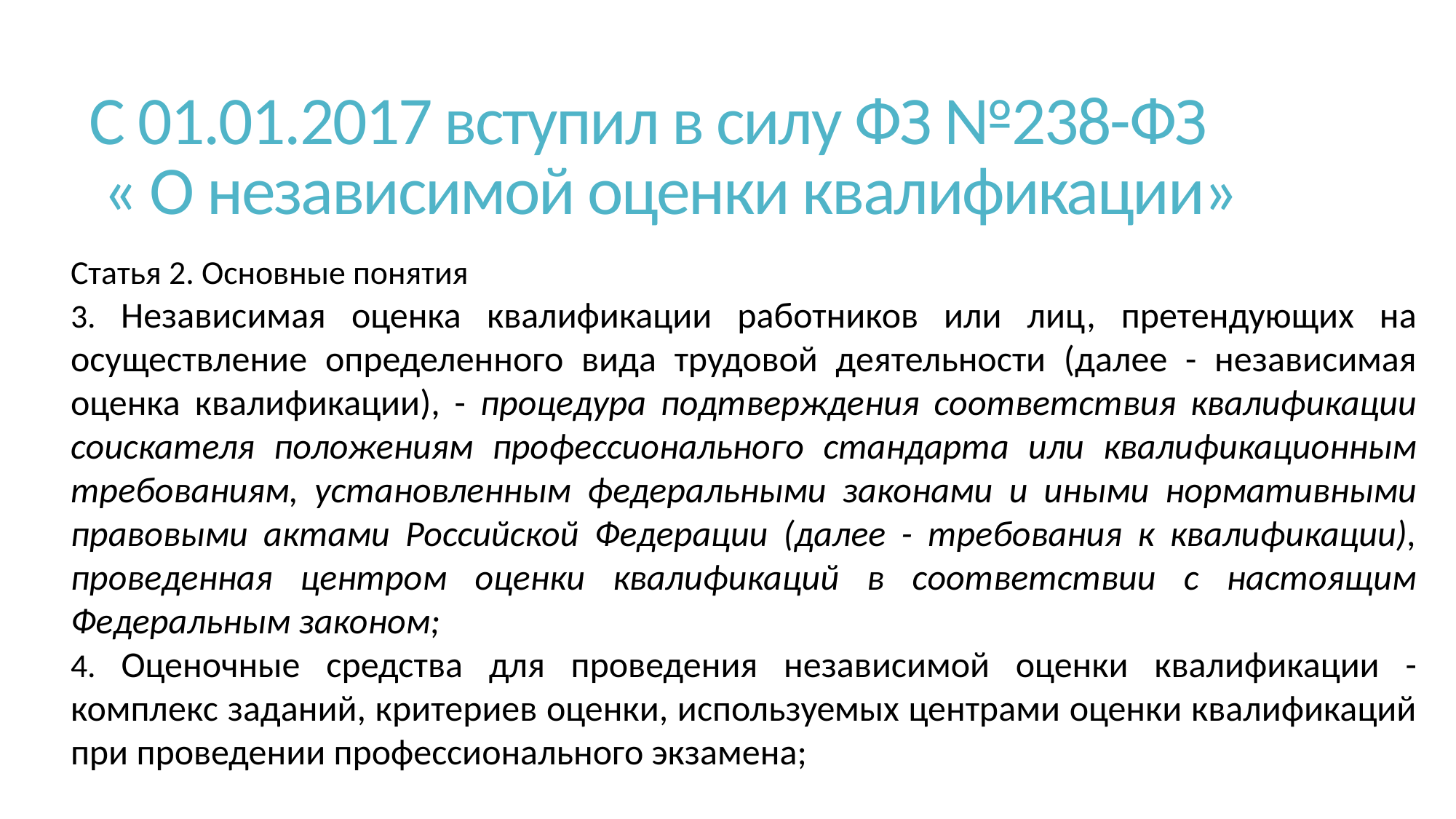

# С 01.01.2017 вступил в силу ФЗ №238-ФЗ « О независимой оценки квалификации»
Статья 2. Основные понятия
3. Независимая оценка квалификации работников или лиц, претендующих на осуществление определенного вида трудовой деятельности (далее - независимая оценка квалификации), - процедура подтверждения соответствия квалификации соискателя положениям профессионального стандарта или квалификационным требованиям, установленным федеральными законами и иными нормативными правовыми актами Российской Федерации (далее - требования к квалификации), проведенная центром оценки квалификаций в соответствии с настоящим Федеральным законом;
4. Оценочные средства для проведения независимой оценки квалификации - комплекс заданий, критериев оценки, используемых центрами оценки квалификаций при проведении профессионального экзамена;